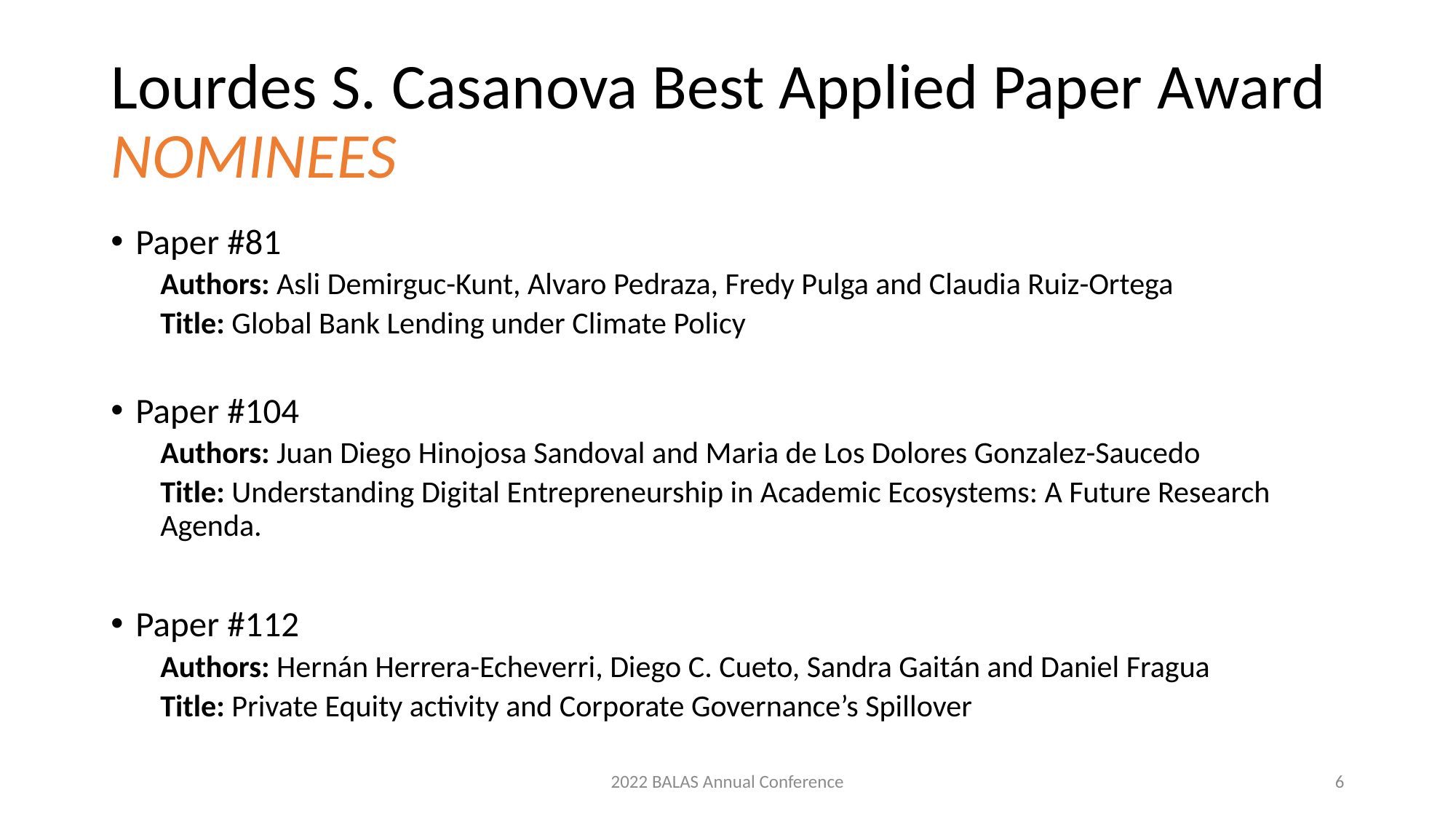

# Lourdes S. Casanova Best Applied Paper Award NOMINEES
Paper #81
Authors: Asli Demirguc-Kunt, Alvaro Pedraza, Fredy Pulga and Claudia Ruiz-Ortega
Title: Global Bank Lending under Climate Policy

Paper #104
Authors: Juan Diego Hinojosa Sandoval and Maria de Los Dolores Gonzalez-Saucedo
Title: Understanding Digital Entrepreneurship in Academic Ecosystems: A Future Research Agenda.

Paper #112
Authors: Hernán Herrera-Echeverri, Diego C. Cueto, Sandra Gaitán and Daniel Fragua
Title: Private Equity activity and Corporate Governance’s Spillover
2022 BALAS Annual Conference
6